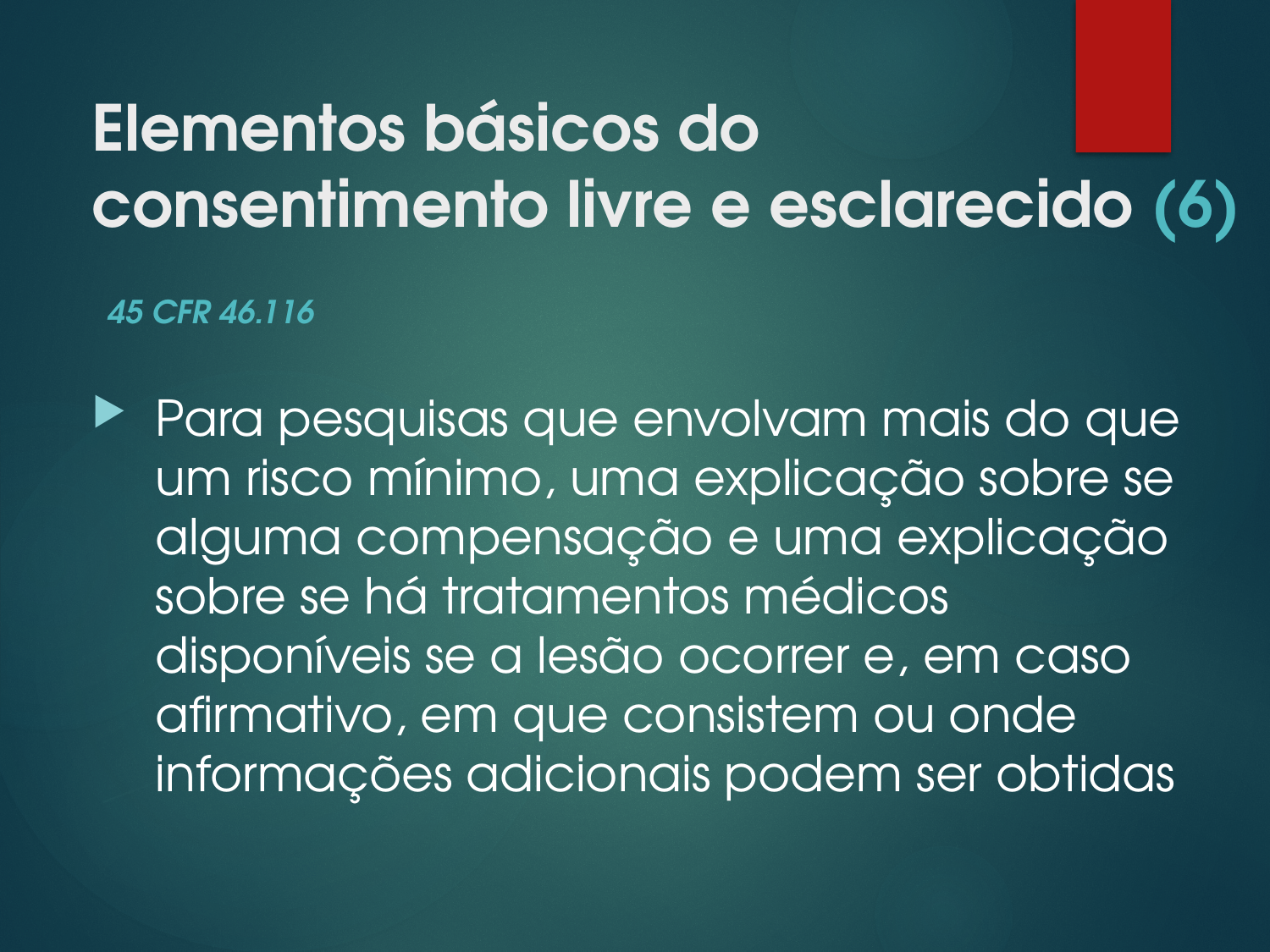

# Elementos básicos do consentimento livre e esclarecido (6)
45 CFR 46.116
Para pesquisas que envolvam mais do que um risco mínimo, uma explicação sobre se alguma compensação e uma explicação sobre se há tratamentos médicos disponíveis se a lesão ocorrer e, em caso afirmativo, em que consistem ou onde informações adicionais podem ser obtidas